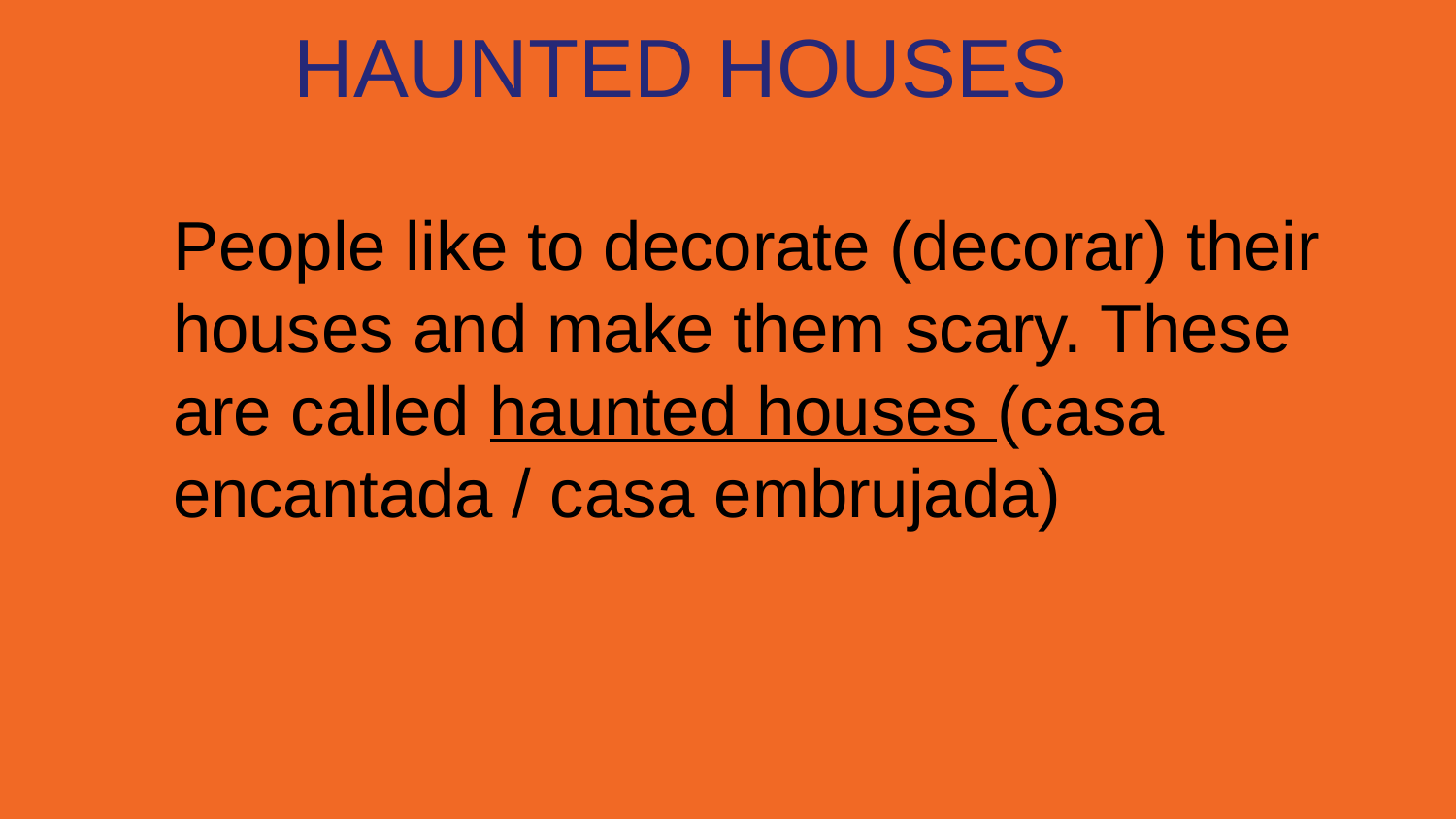

HAUNTED HOUSES
People like to decorate (decorar) their houses and make them scary. These are called haunted houses (casa encantada / casa embrujada)